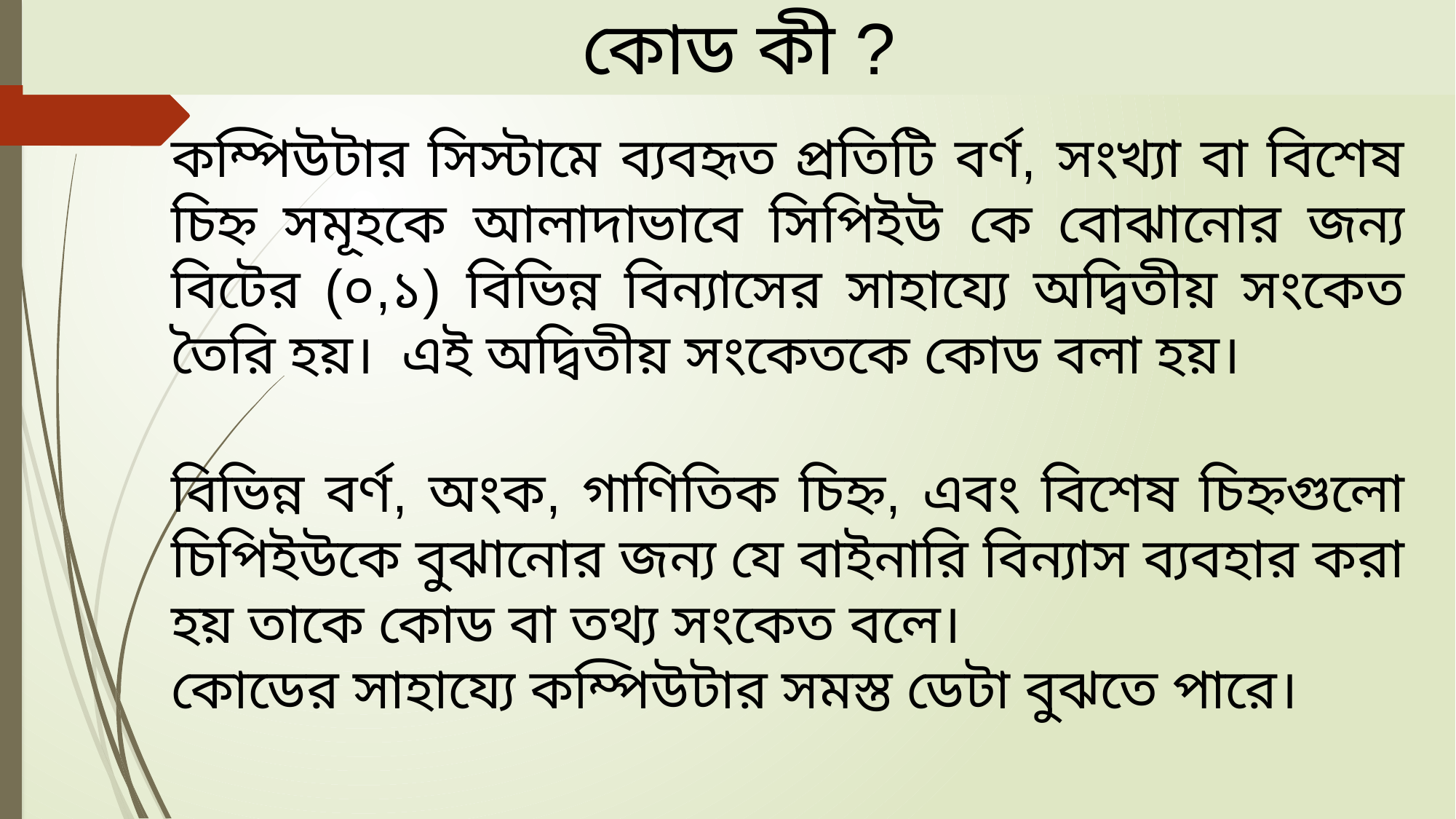

কোড কী ?
কম্পিউটার সিস্টামে ব্যবহৃত প্রতিটি বর্ণ, সংখ্যা বা বিশেষ চিহ্ন সমূহকে আলাদাভাবে সিপিইউ কে বোঝানোর জন্য বিটের (০,১) বিভিন্ন বিন্যাসের সাহায্যে অদ্বিতীয় সংকেত তৈরি হয়।  এই অদ্বিতীয় সংকেতকে কোড বলা হয়।
বিভিন্ন বর্ণ, অংক, গাণিতিক চিহ্ন, এবং বিশেষ চিহ্নগুলো চিপিইউকে বুঝানোর জন্য যে বাইনারি বিন্যাস ব্যবহার করা হয় তাকে কোড বা তথ্য সংকেত বলে।
কোডের সাহায্যে কম্পিউটার সমস্ত ডেটা বুঝতে পারে।